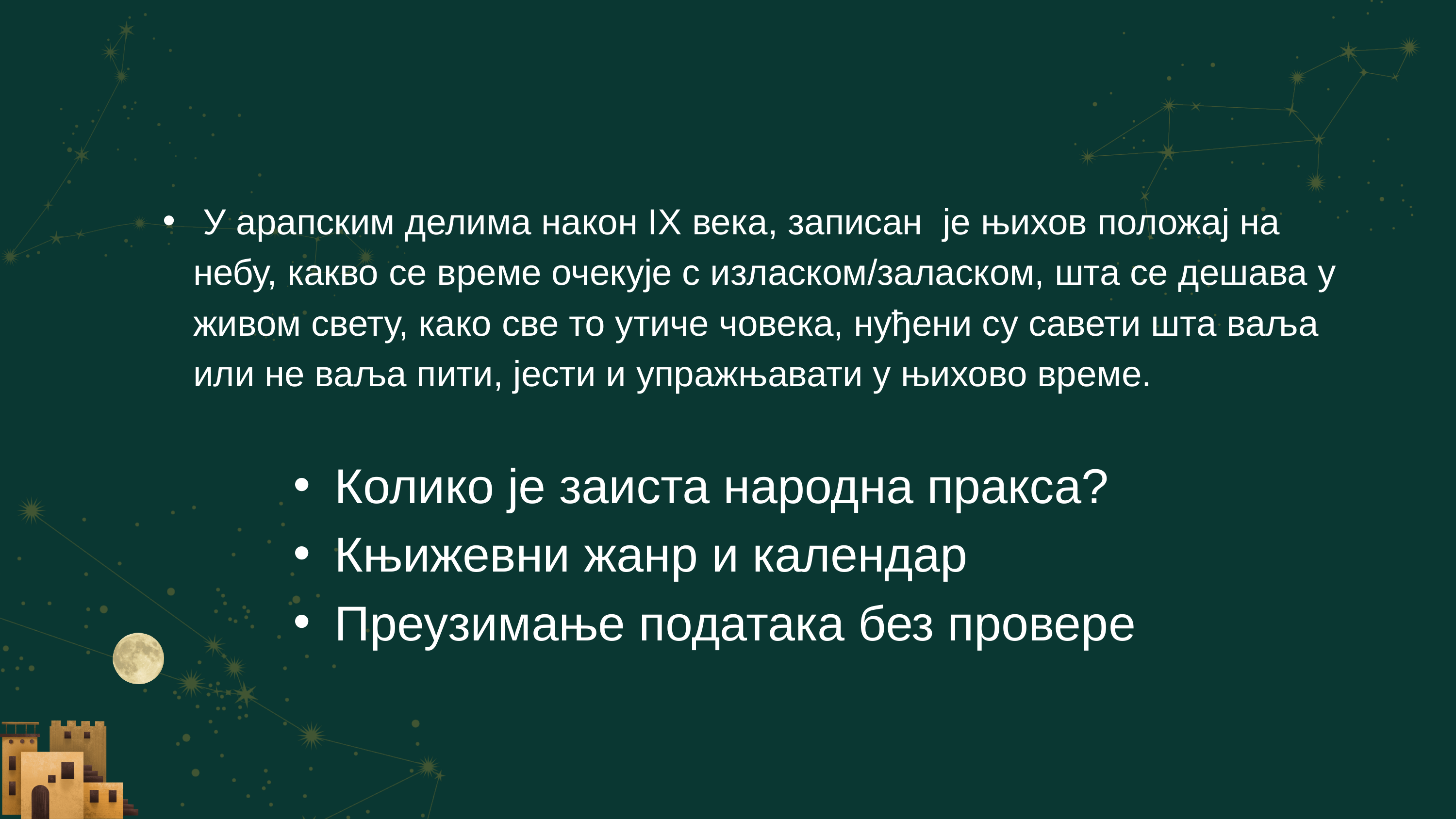

У арапским делима након IX века, записан  је њихов положај на небу, какво се време очекује с изласком/заласком, шта се дешава у живом свету, како све то утиче човека, нуђени су савети шта ваља или не ваља пити, јести и упражњавати у њихово време.

Колико је заиста народна пракса?
Књижевни жанр и календар
Преузимање података без провере